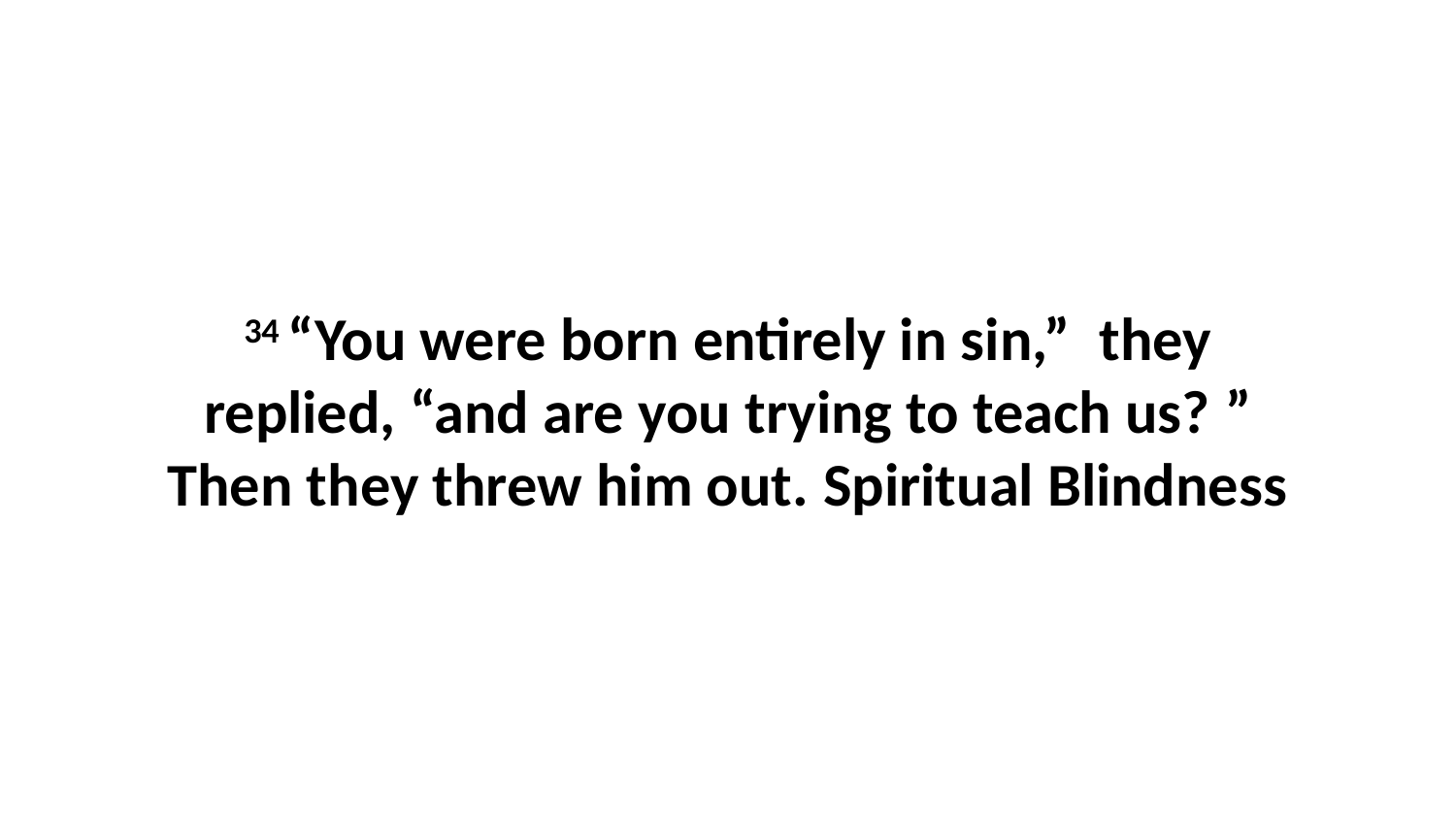

34 “You were born entirely in sin,”  they replied, “and are you trying to teach us? ” Then they threw him out. Spiritual Blindness